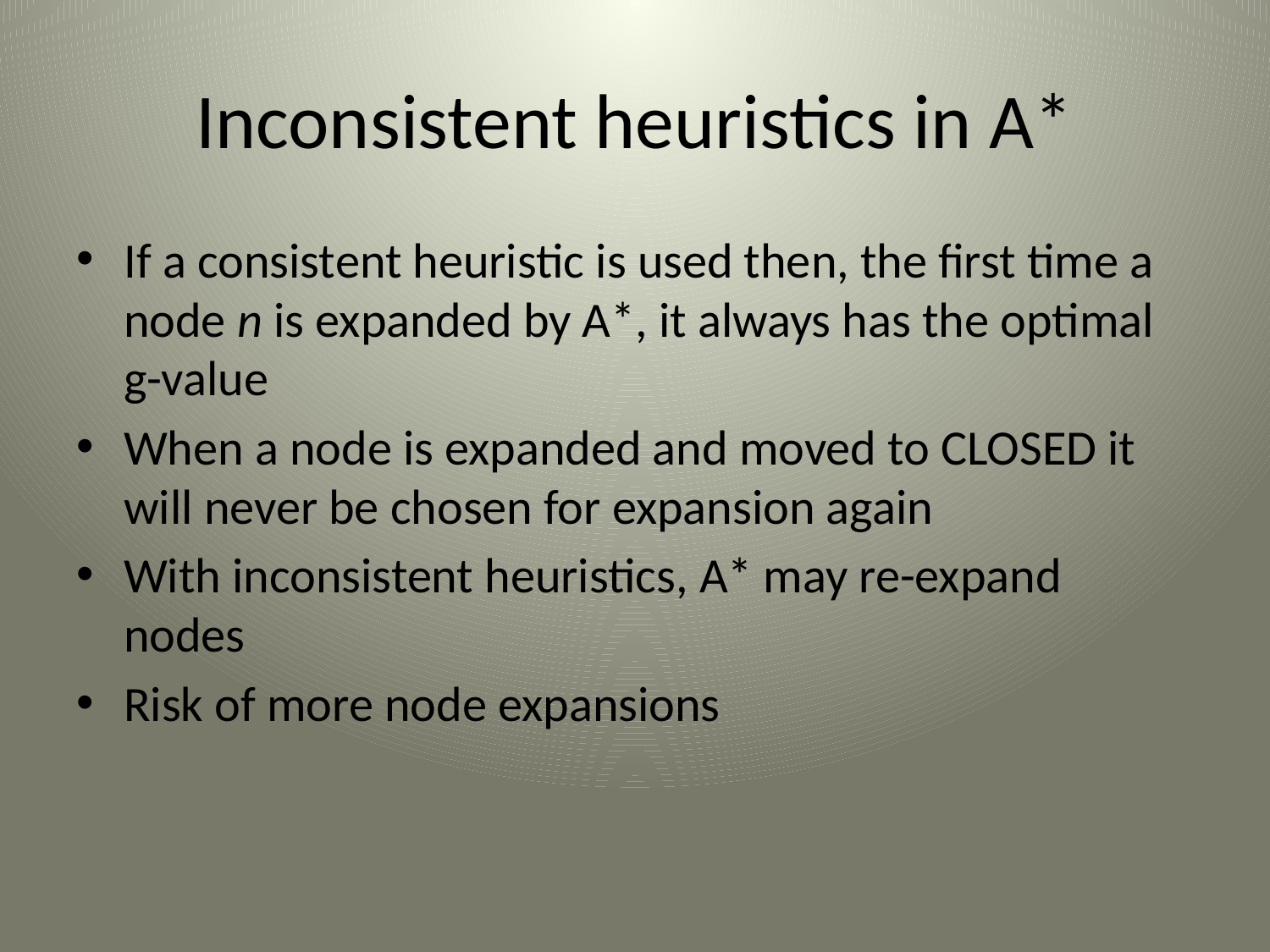

# Inconsistent heuristics in A*
If a consistent heuristic is used then, the first time a node n is expanded by A*, it always has the optimal g-value
When a node is expanded and moved to CLOSED it will never be chosen for expansion again
With inconsistent heuristics, A* may re-expand nodes
Risk of more node expansions